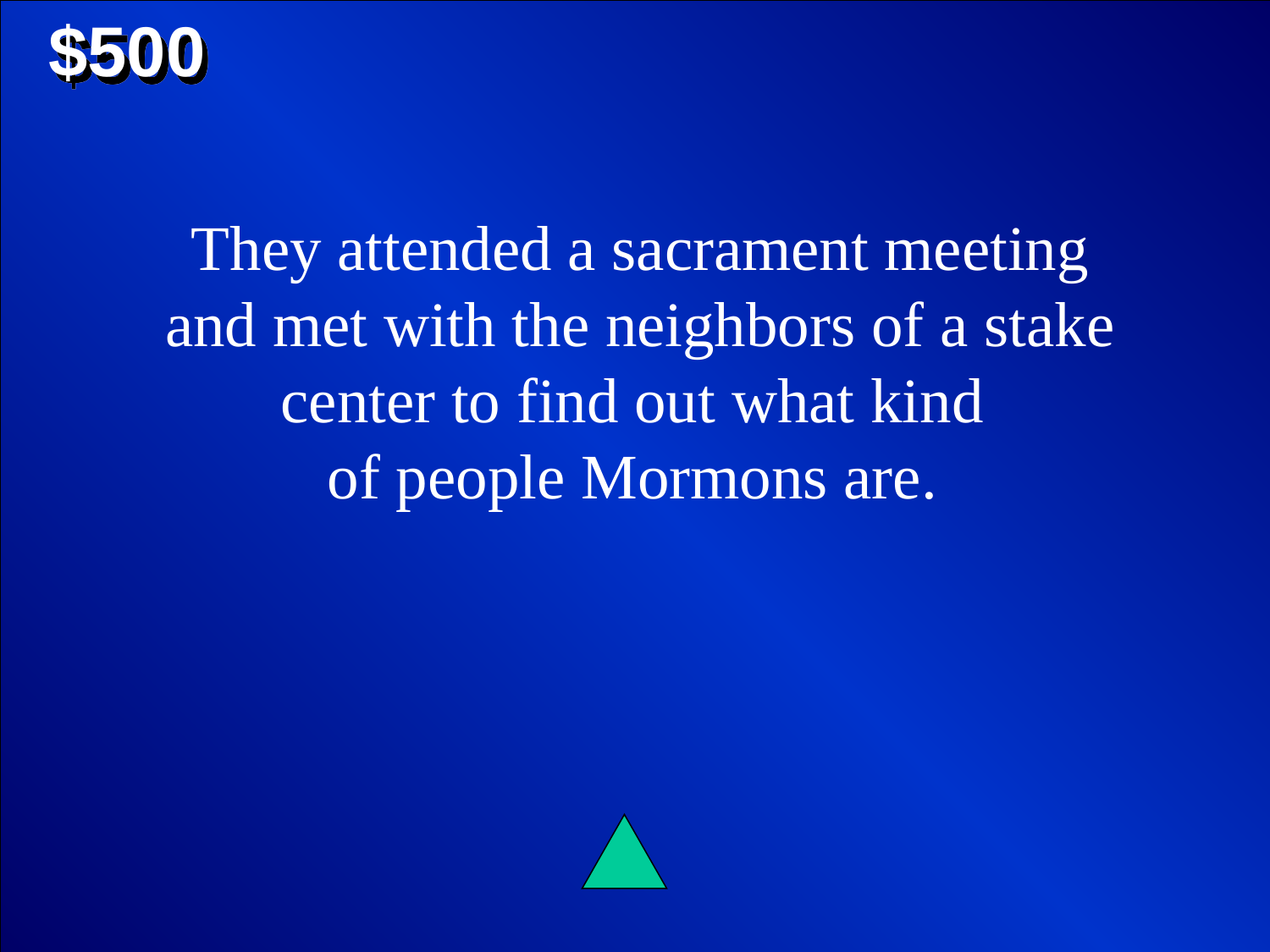

$500
They attended a sacrament meeting and met with the neighbors of a stake center to find out what kind
of people Mormons are.